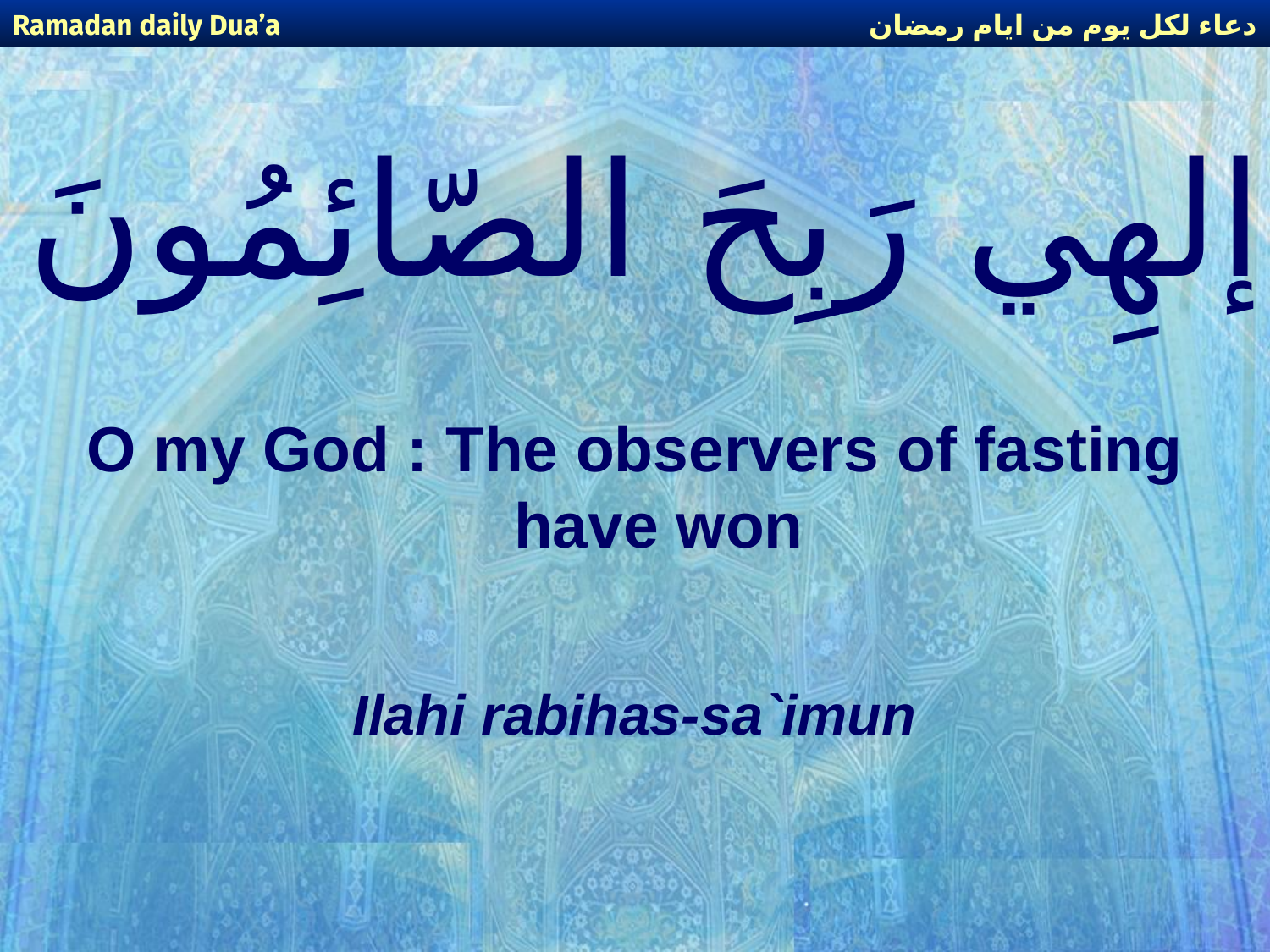

دعاء لكل يوم من ايام رمضان
Ramadan daily Dua’a
# إلهِي رَبِحَ الصّائِمُونَ
O my God : The observers of fasting have won
Ilahi rabihas-sa`imun